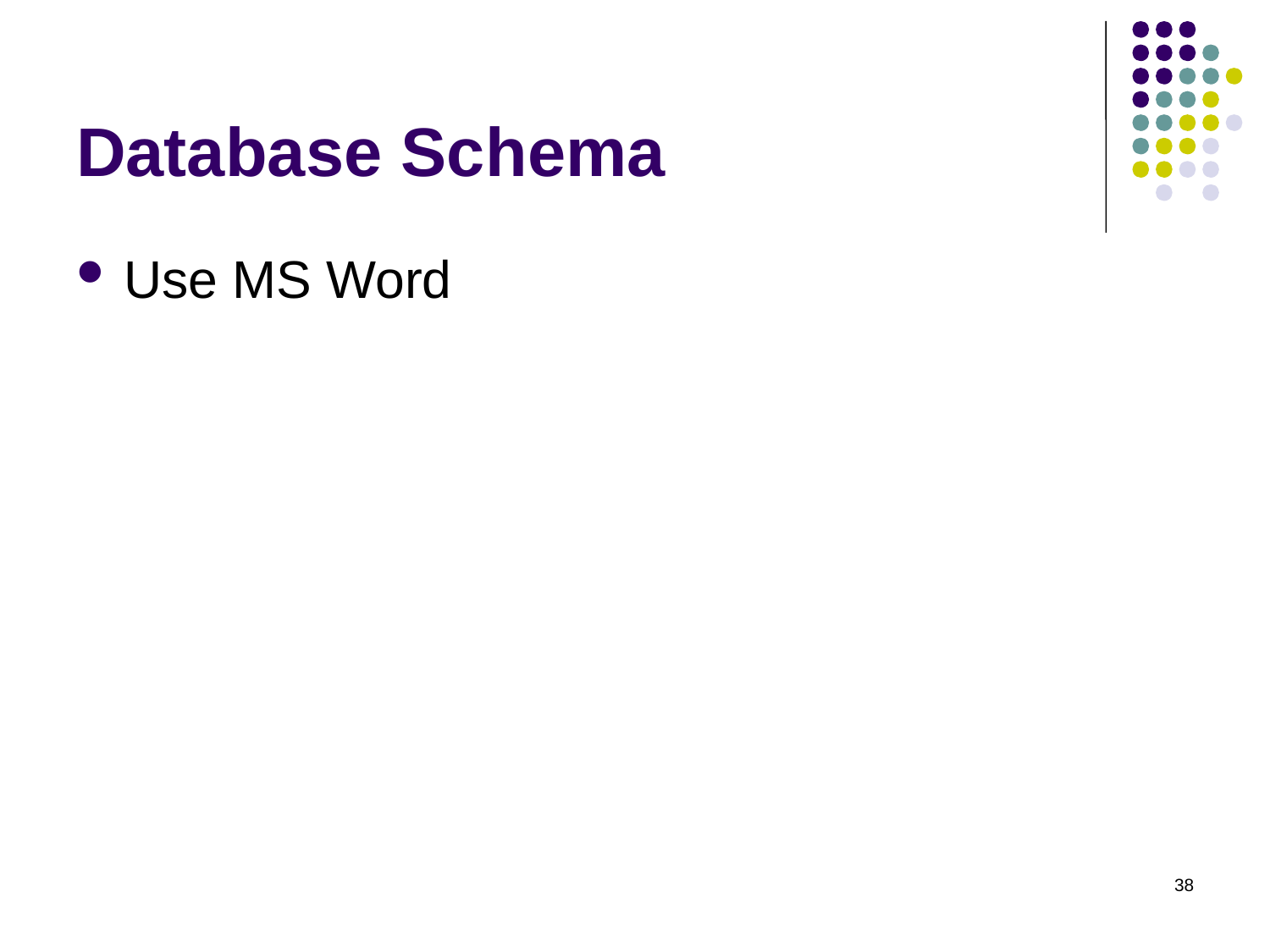

# Database Schema
Use MS Word
38